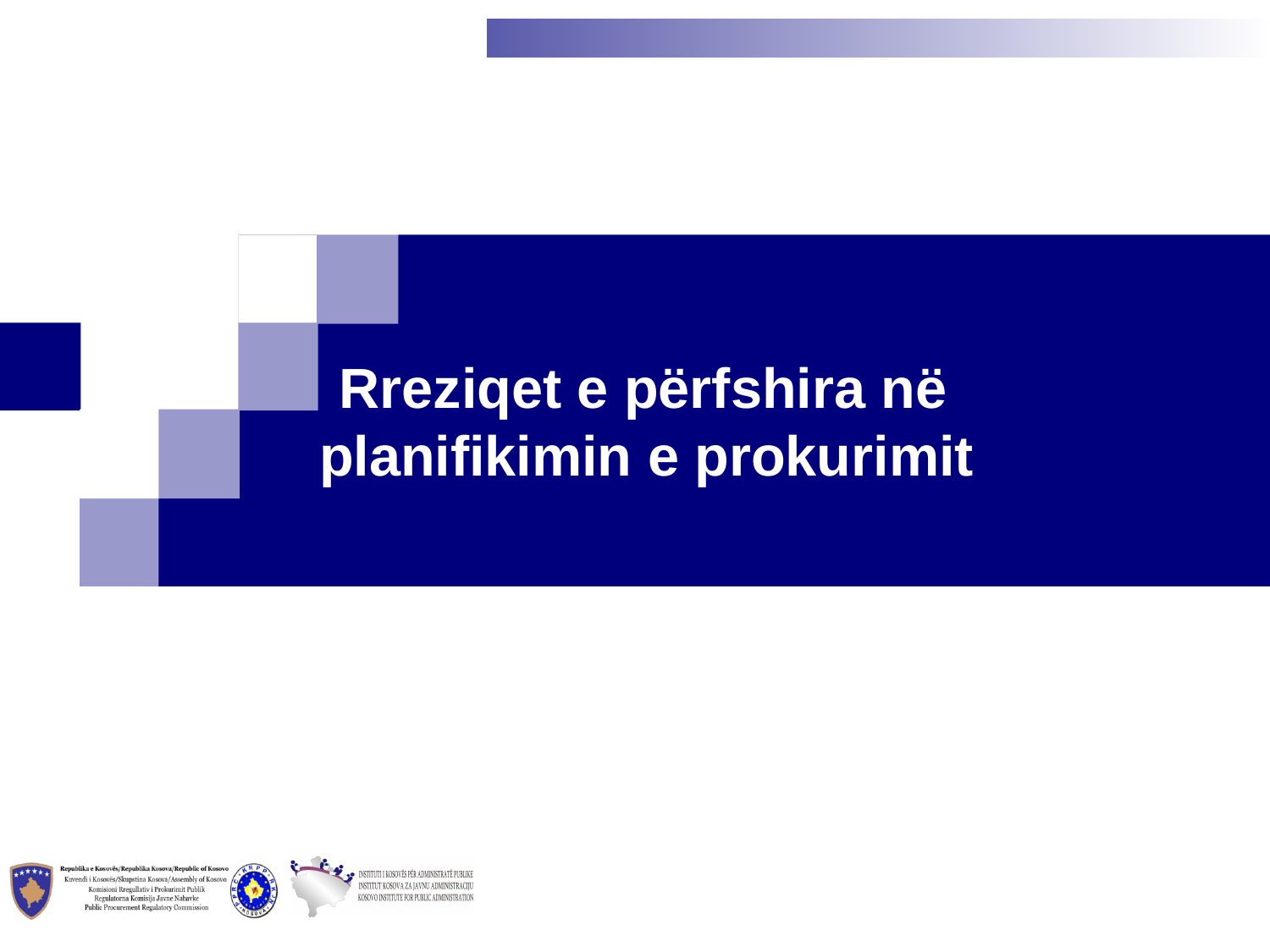

Rreziqet e përfshira në planifikimin e prokurimit